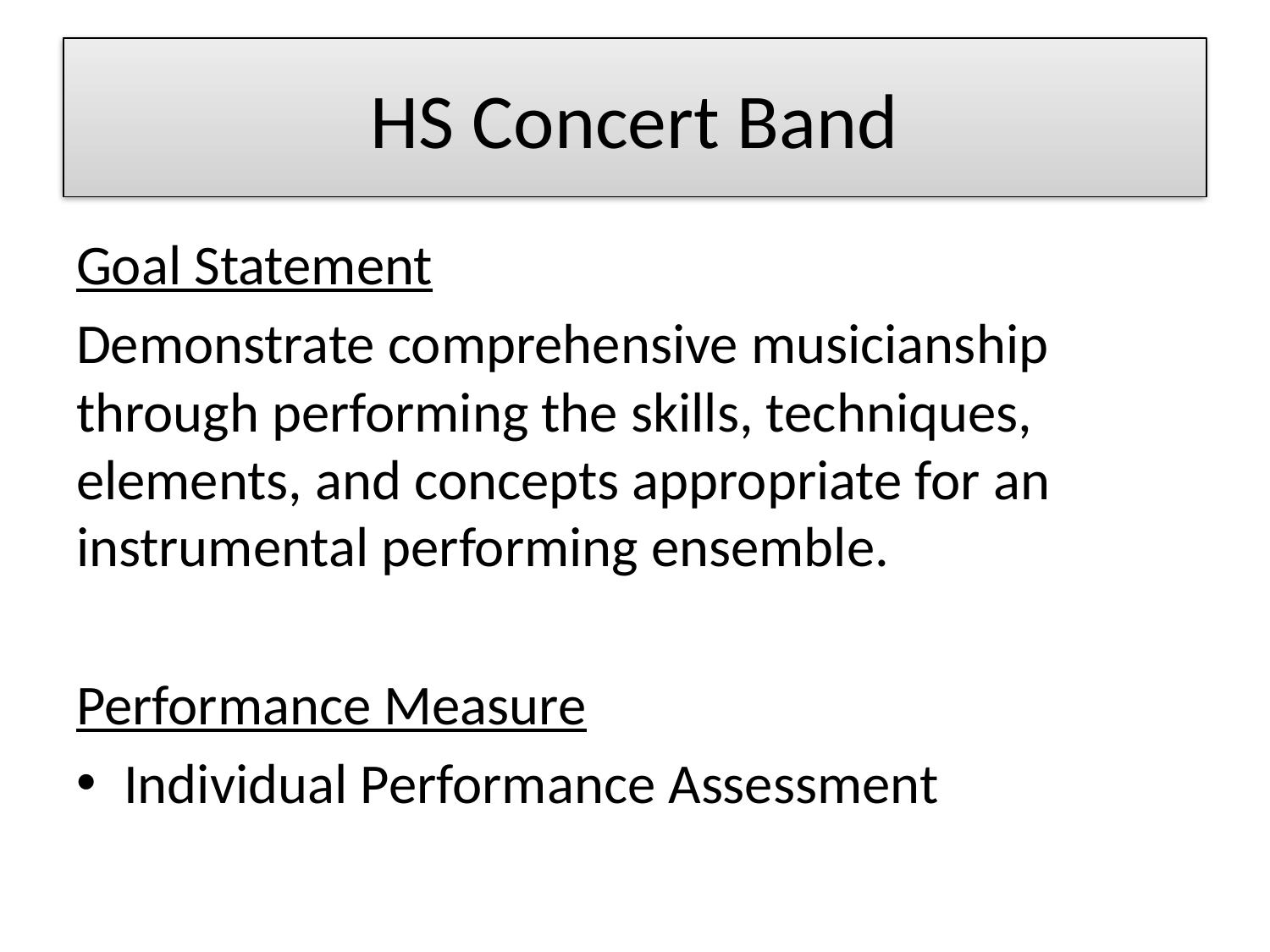

# HS Concert Band
Goal Statement
Demonstrate comprehensive musicianship through performing the skills, techniques, elements, and concepts appropriate for an instrumental performing ensemble.

Performance Measure
Individual Performance Assessment